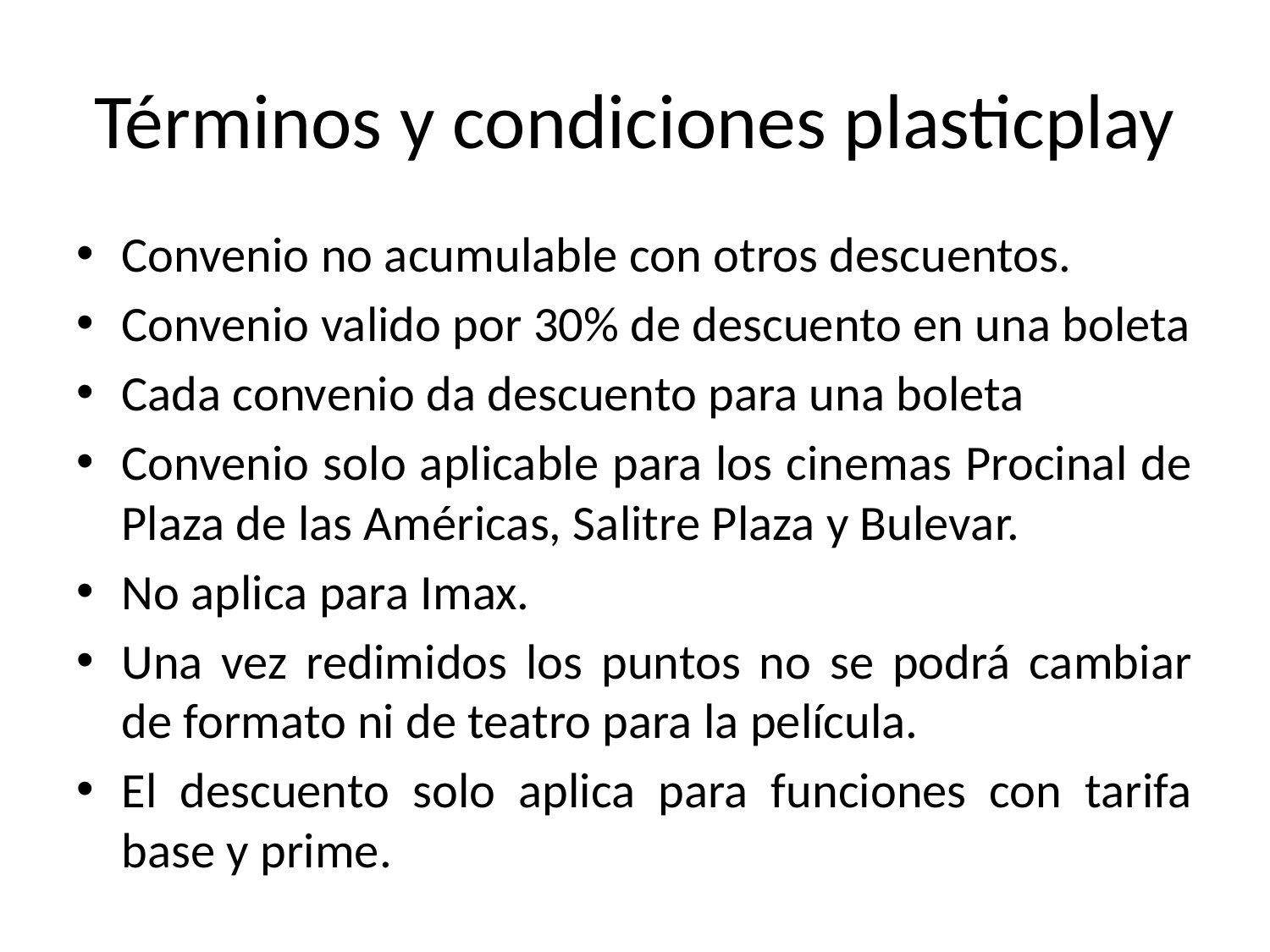

# Términos y condiciones plasticplay
Convenio no acumulable con otros descuentos.
Convenio valido por 30% de descuento en una boleta
Cada convenio da descuento para una boleta
Convenio solo aplicable para los cinemas Procinal de Plaza de las Américas, Salitre Plaza y Bulevar.
No aplica para Imax.
Una vez redimidos los puntos no se podrá cambiar de formato ni de teatro para la película.
El descuento solo aplica para funciones con tarifa base y prime.